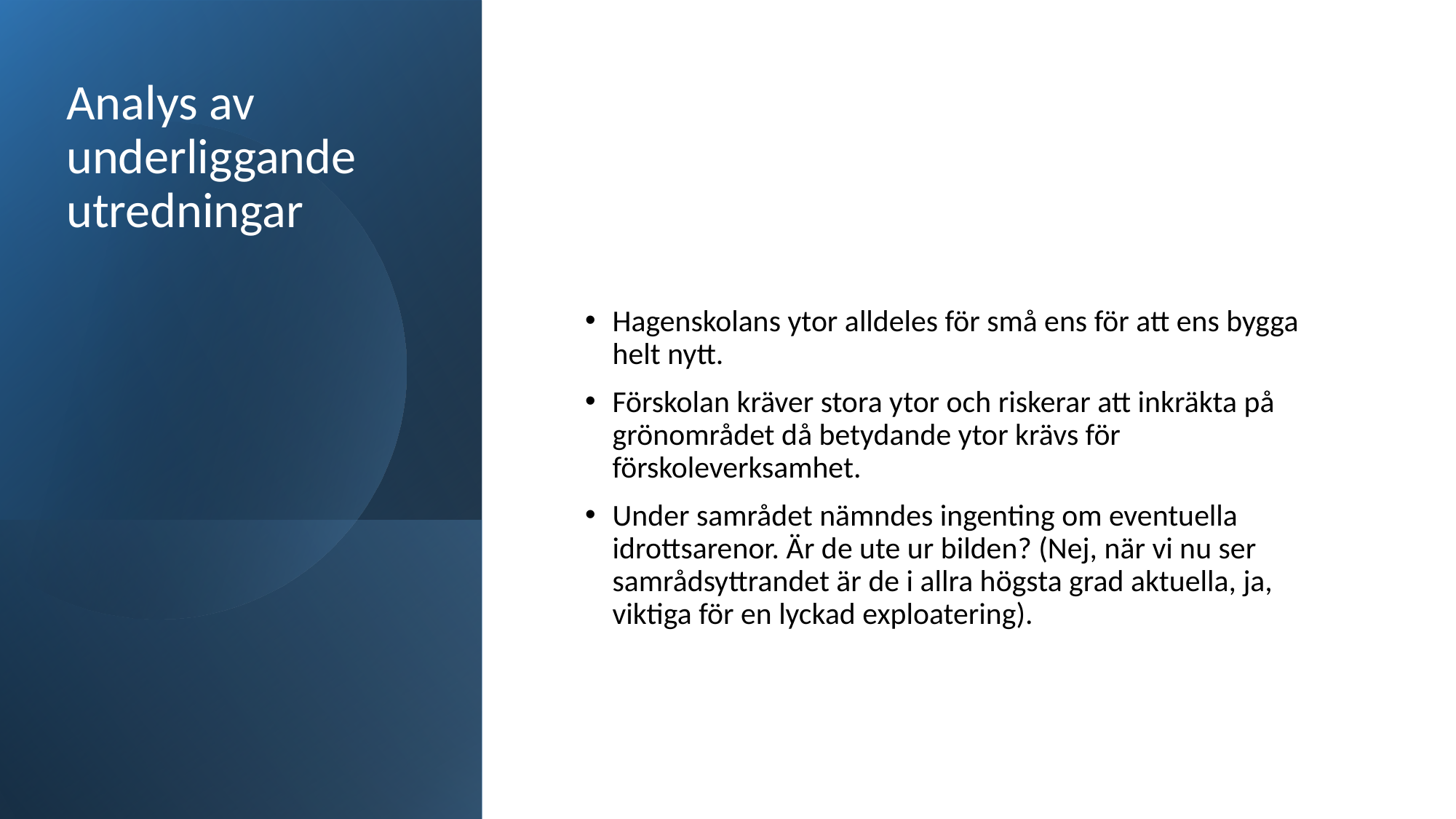

# Analys av underliggande utredningar

Hagenskolans ytor alldeles för små ens för att ens bygga helt nytt.
Förskolan kräver stora ytor och riskerar att inkräkta på grönområdet då betydande ytor krävs för förskoleverksamhet.
Under samrådet nämndes ingenting om eventuella idrottsarenor. Är de ute ur bilden? (Nej, när vi nu ser samrådsyttrandet är de i allra högsta grad aktuella, ja, viktiga för en lyckad exploatering).